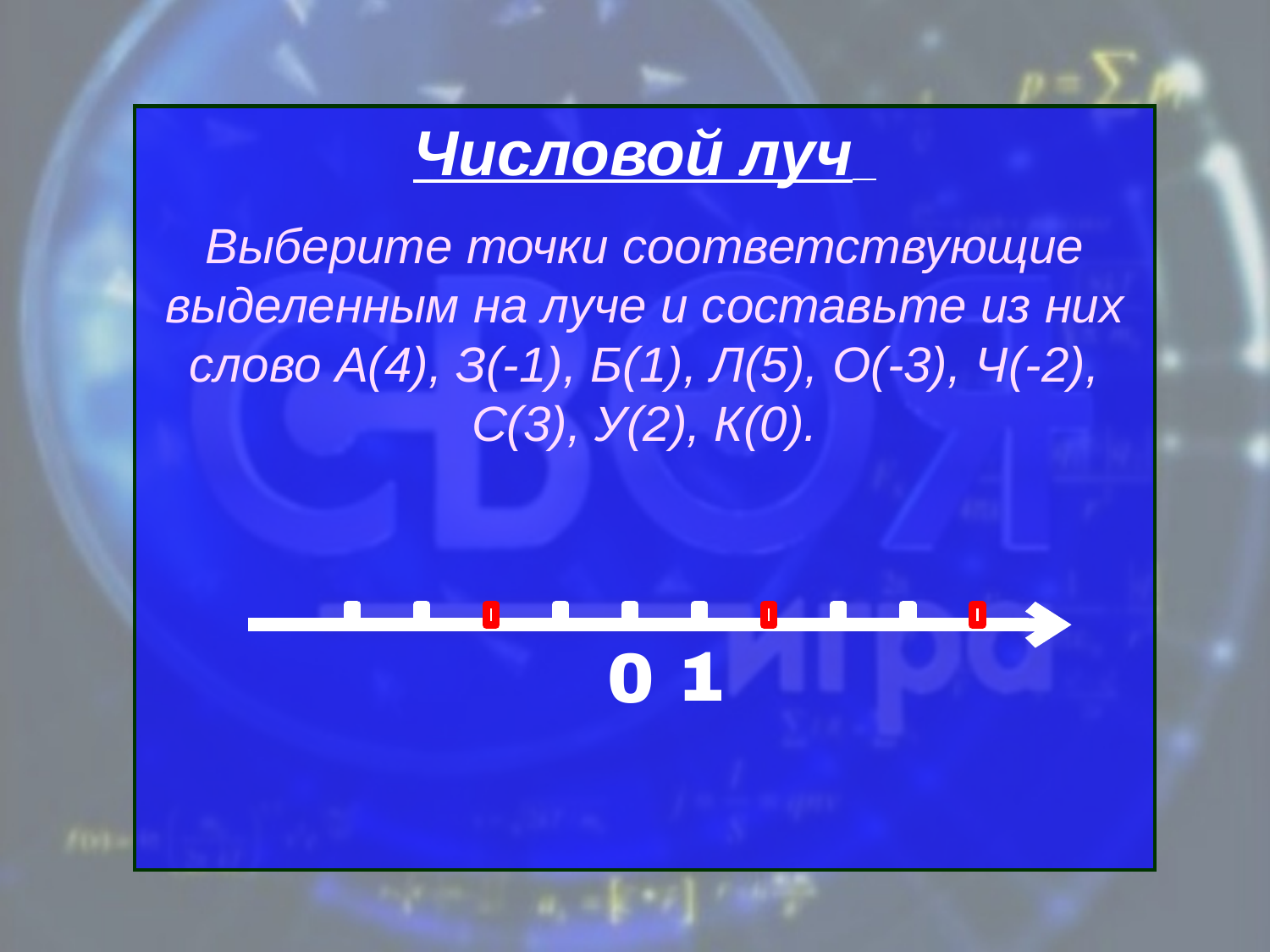

Числовой луч

Выберите точки соответствующие выделенным на луче и составьте из них слово А(4), З(-1), Б(1), Л(5), О(-3), Ч(-2), С(3), У(2), К(0).

1
0